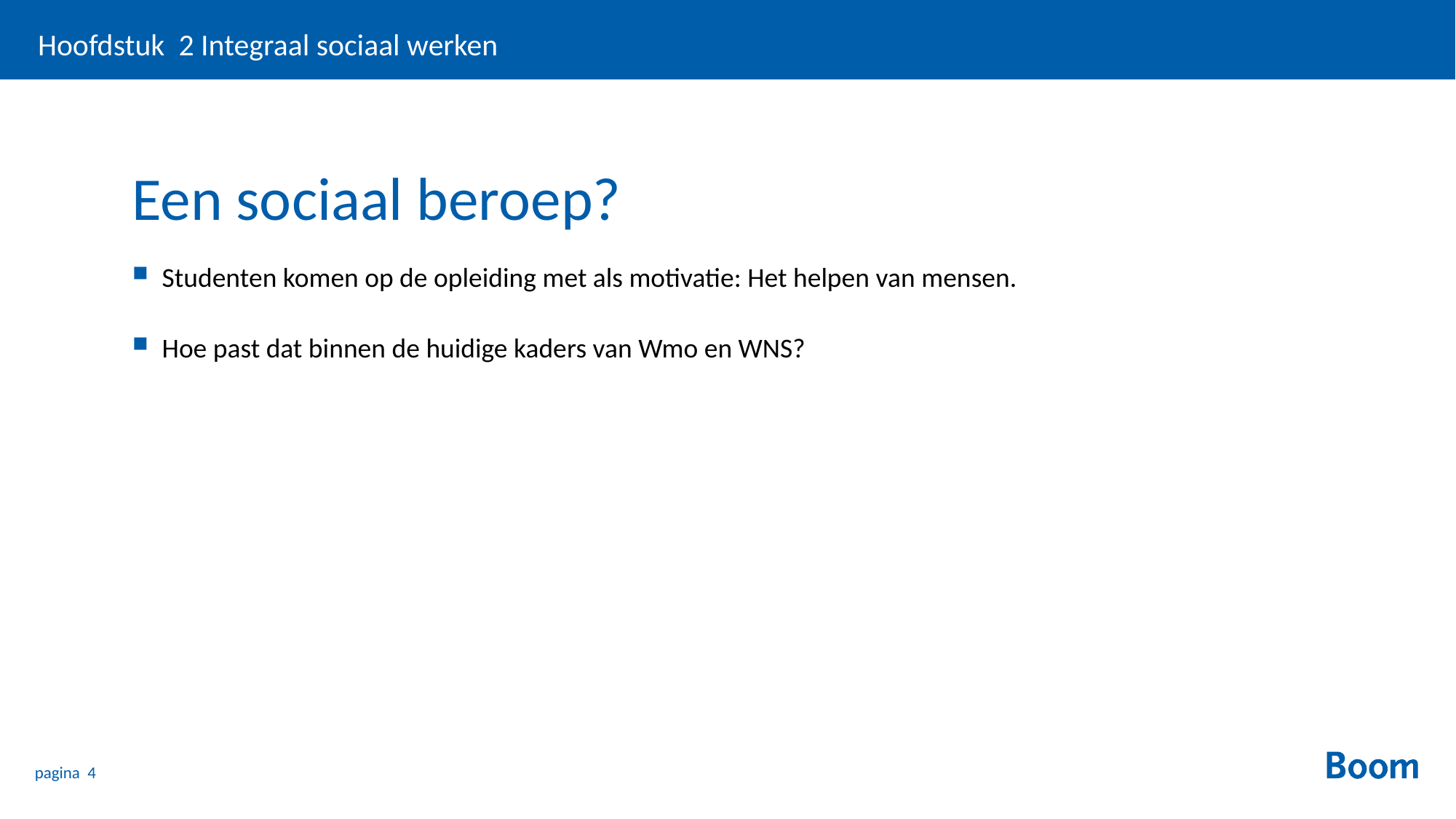

Hoofdstuk  2 Integraal sociaal werken
# Een sociaal beroep?
Studenten komen op de opleiding met als motivatie: Het helpen van mensen.

Hoe past dat binnen de huidige kaders van Wmo en WNS?

pagina  4